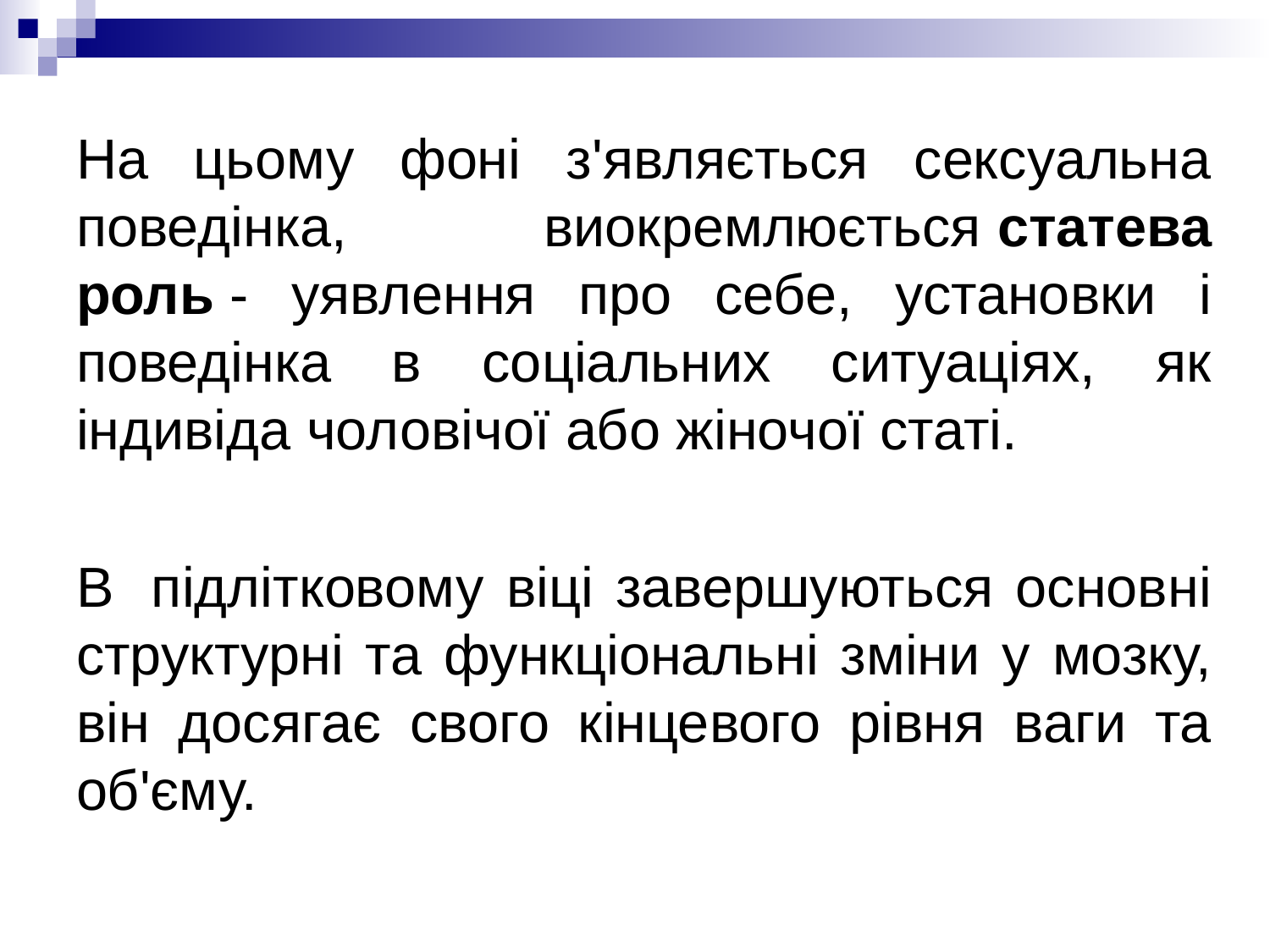

На цьому фоні з'являється сексуальна поведінка, виокремлюється статева роль - уявлення про себе, установки і поведінка в соціальних ситуаціях, як індивіда чоловічої або жіночої статі.

В  підлітковому віці завершуються основні структурні та функціональні зміни у мозку, він досягає свого кінцевого рівня ваги та об'єму.